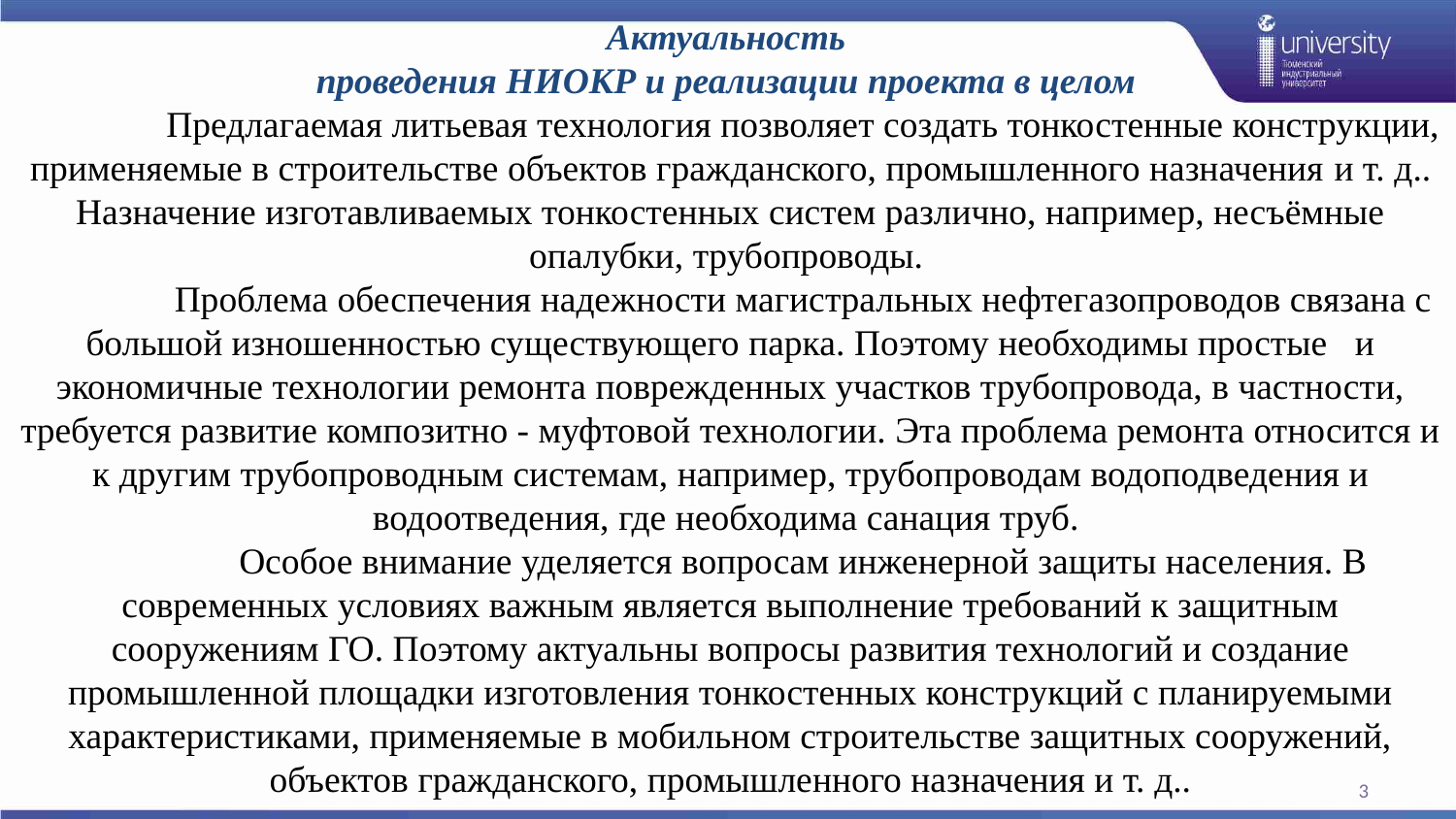

# Актуальность проведения НИОКР и реализации проекта в целом Предлагаемая литьевая технология позволяет создать тонкостенные конструкции, применяемые в строительстве объектов гражданского, промышленного назначения и т. д.. Назначение изготавливаемых тонкостенных систем различно, например, несъёмные опалубки, трубопроводы. Проблема обеспечения надежности магистральных нефтегазопроводов связана с большой изношенностью существующего парка. Поэтому необходимы простые   и экономичные технологии ремонта поврежденных участков трубопровода, в частности, требуется развитие композитно - муфтовой технологии. Эта проблема ремонта относится и к другим трубопроводным системам, например, трубопроводам водоподведения и водоотведения, где необходима санация труб. Особое внимание уделяется вопросам инженерной защиты населения. В современных условиях важным является выполнение требований к защитным сооружениям ГО. Поэтому актуальны вопросы развития технологий и создание промышленной площадки изготовления тонкостенных конструкций с планируемыми характеристиками, применяемые в мобильном строительстве защитных сооружений, объектов гражданского, промышленного назначения и т. д..

3